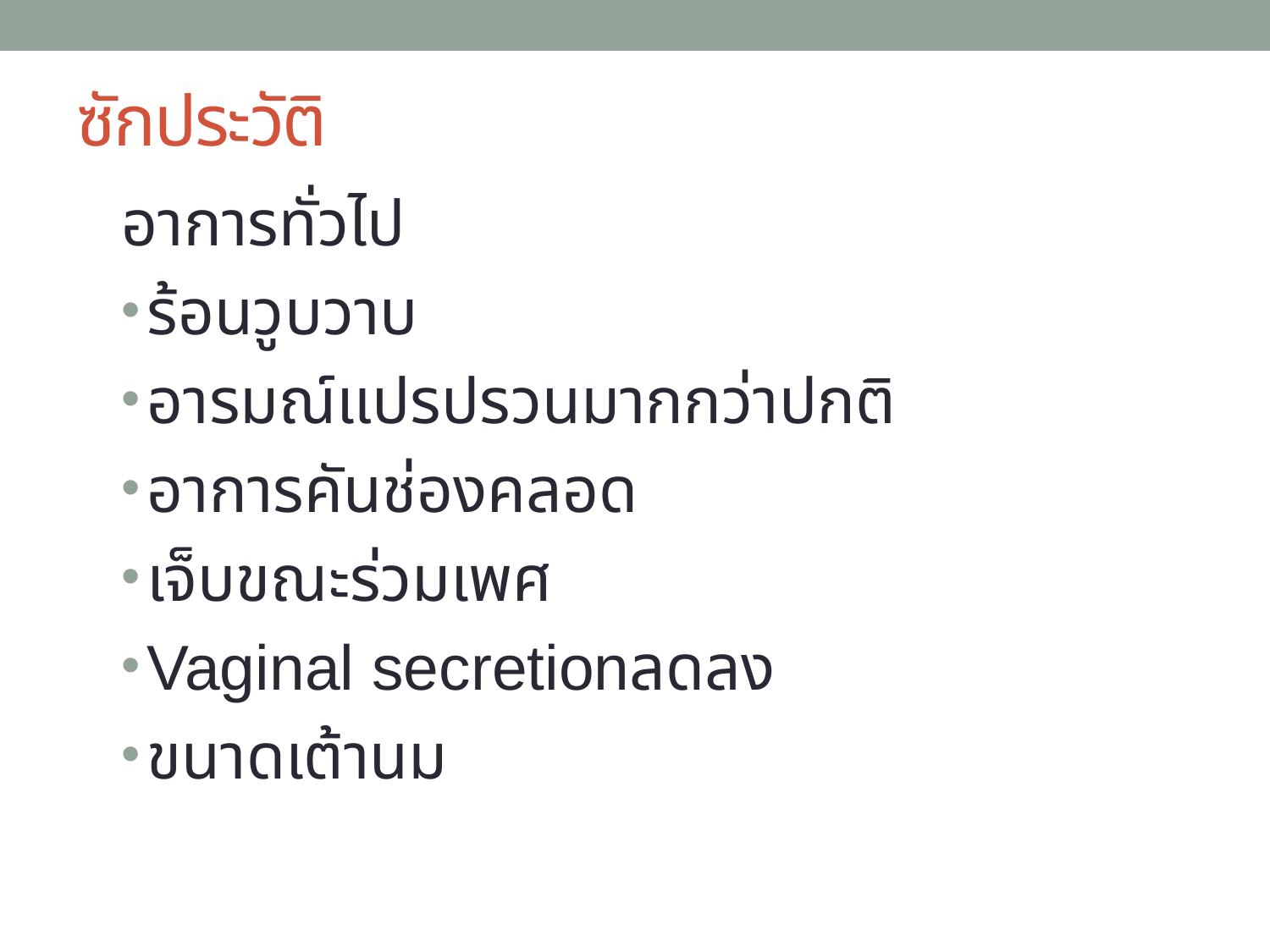

# ซักประวัติ
อาการทั่วไป
ร้อนวูบวาบ
อารมณ์แปรปรวนมากกว่าปกติ
อาการคันช่องคลอด
เจ็บขณะร่วมเพศ
Vaginal secretionลดลง
ขนาดเต้านม